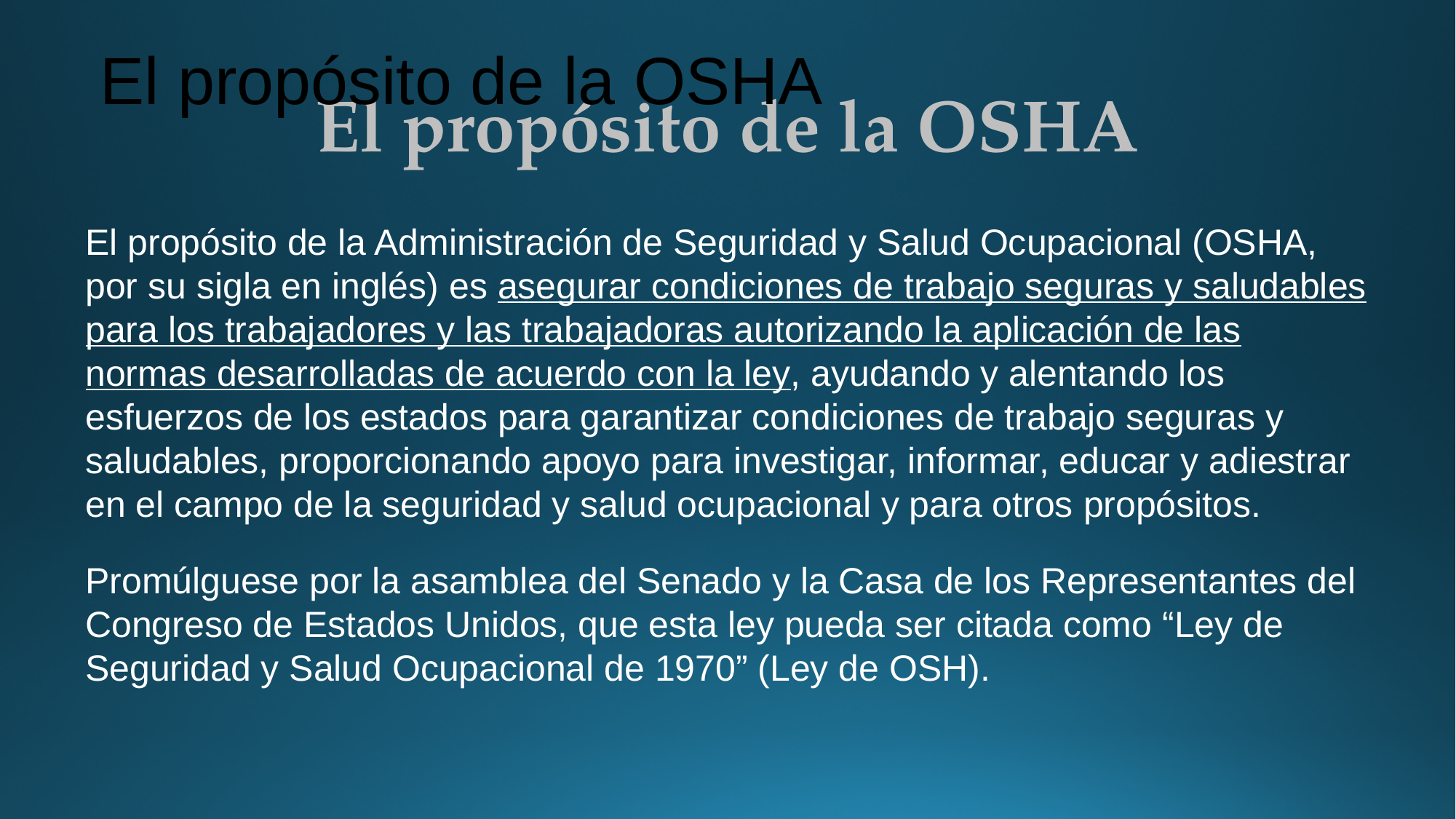

El propósito de la OSHA
# El propósito de la OSHA
El propósito de la Administración de Seguridad y Salud Ocupacional (OSHA, por su sigla en inglés) es asegurar condiciones de trabajo seguras y saludables para los trabajadores y las trabajadoras autorizando la aplicación de las normas desarrolladas de acuerdo con la ley, ayudando y alentando los esfuerzos de los estados para garantizar condiciones de trabajo seguras y saludables, proporcionando apoyo para investigar, informar, educar y adiestrar en el campo de la seguridad y salud ocupacional y para otros propósitos.

Promúlguese por la asamblea del Senado y la Casa de los Representantes del Congreso de Estados Unidos, que esta ley pueda ser citada como “Ley de Seguridad y Salud Ocupacional de 1970” (Ley de OSH).